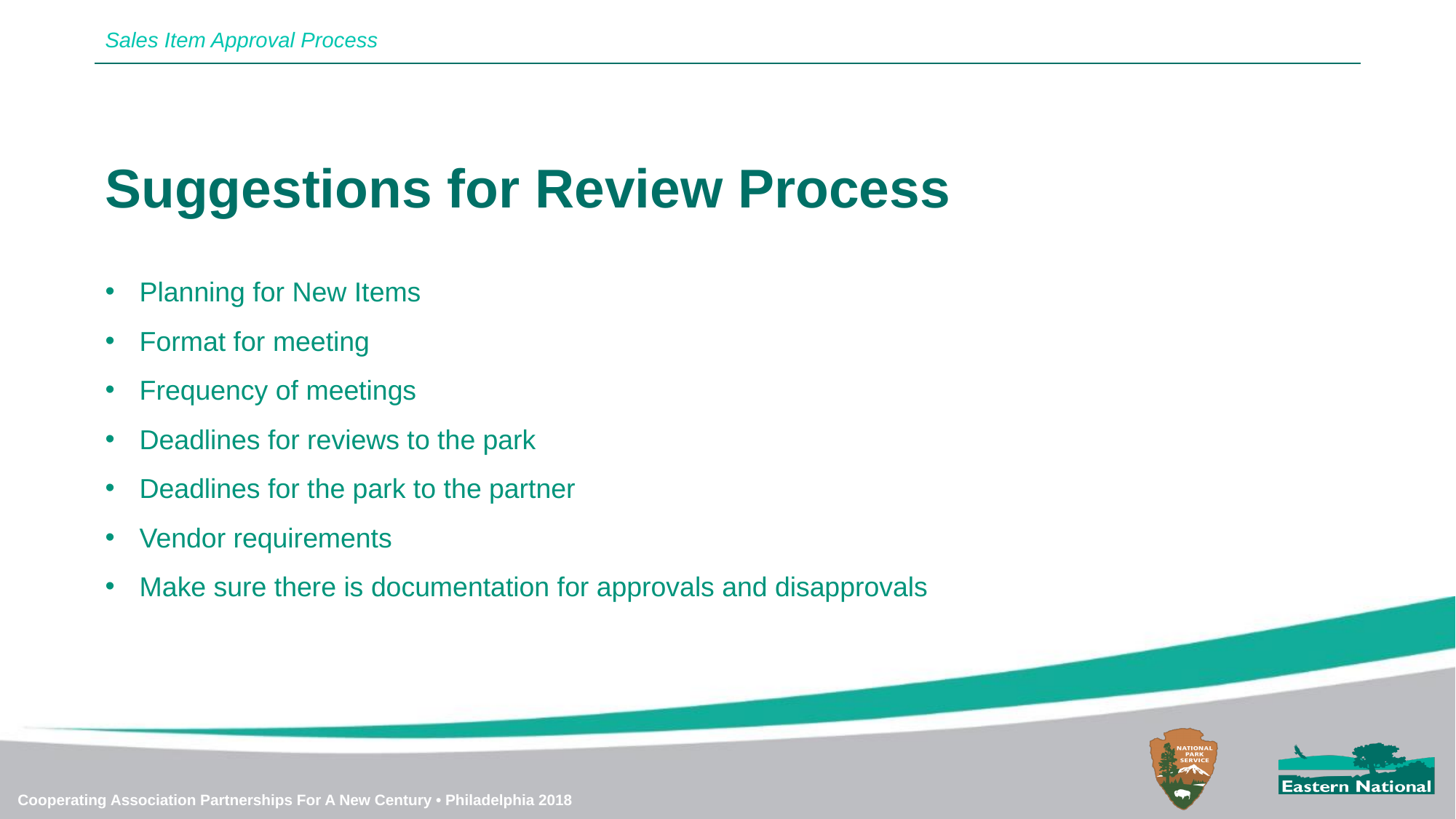

Sales Item Approval Process
Suggestions for Review Process
Planning for New Items
Format for meeting
Frequency of meetings
Deadlines for reviews to the park
Deadlines for the park to the partner
Vendor requirements
Make sure there is documentation for approvals and disapprovals